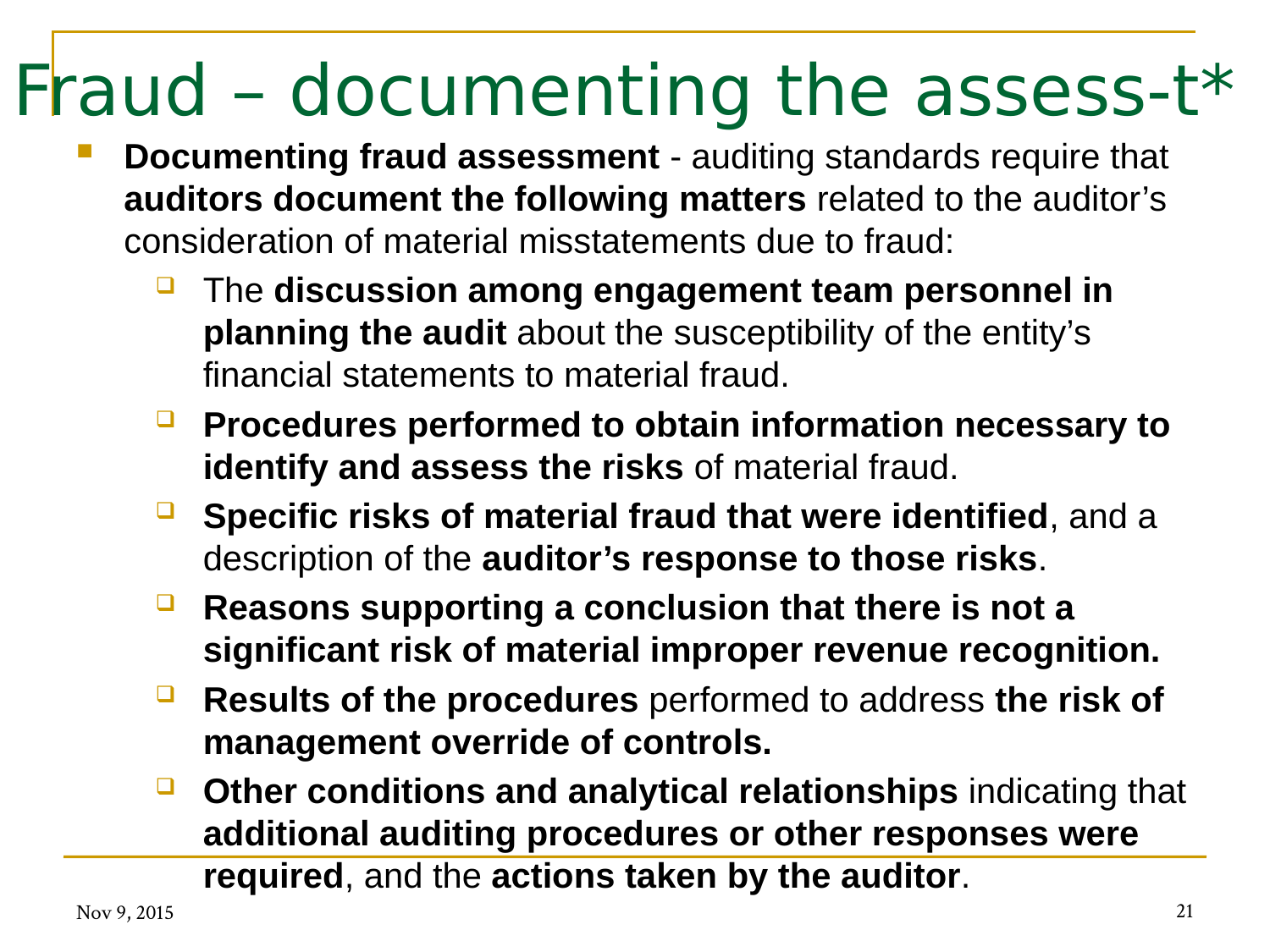

# Fraud – documenting the assess-t*
Documenting fraud assessment - auditing standards require that auditors document the following matters related to the auditor’s consideration of material misstatements due to fraud:
The discussion among engagement team personnel in planning the audit about the susceptibility of the entity’s financial statements to material fraud.
Procedures performed to obtain information necessary to identify and assess the risks of material fraud.
Specific risks of material fraud that were identified, and a description of the auditor’s response to those risks.
Reasons supporting a conclusion that there is not a significant risk of material improper revenue recognition.
Results of the procedures performed to address the risk of management override of controls.
Other conditions and analytical relationships indicating that additional auditing procedures or other responses were required, and the actions taken by the auditor.

Nov 9, 2015
21